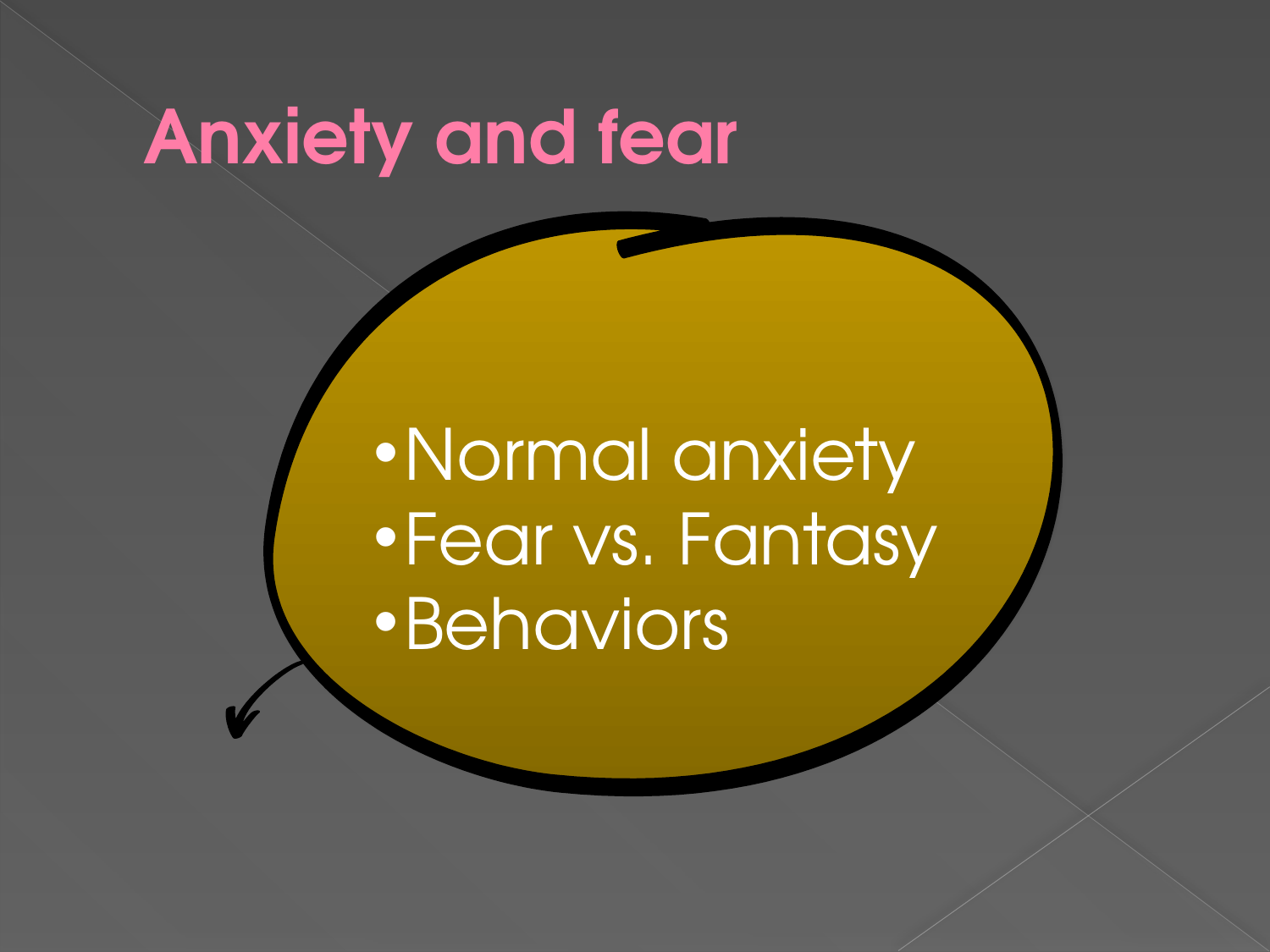

# Anxiety and fear

Normal anxiety
Fear vs. Fantasy
Behaviors